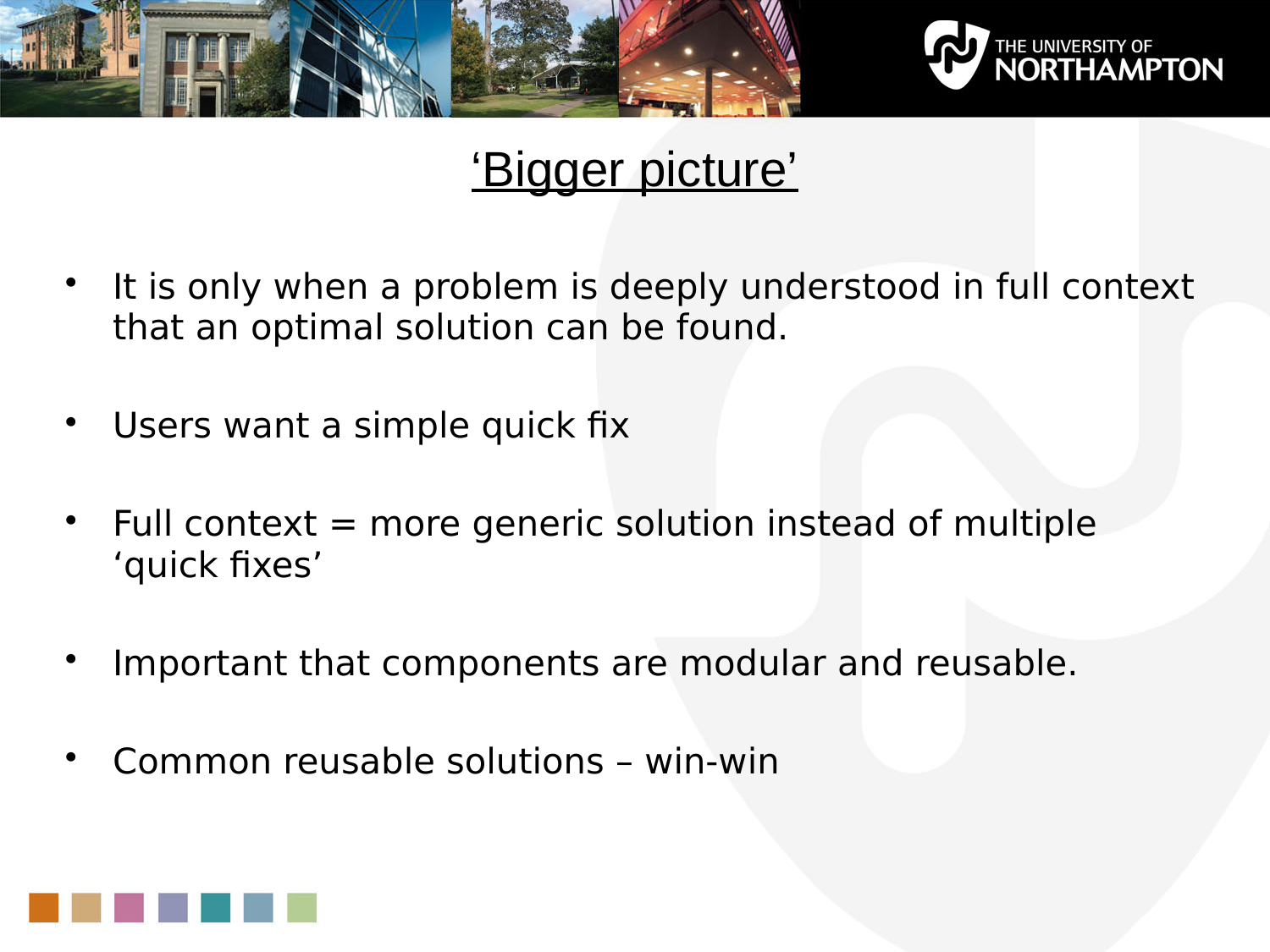

‘Bigger picture’
It is only when a problem is deeply understood in full context that an optimal solution can be found.

Users want a simple quick fix

Full context = more generic solution instead of multiple ‘quick fixes’

Important that components are modular and reusable.

Common reusable solutions – win-win